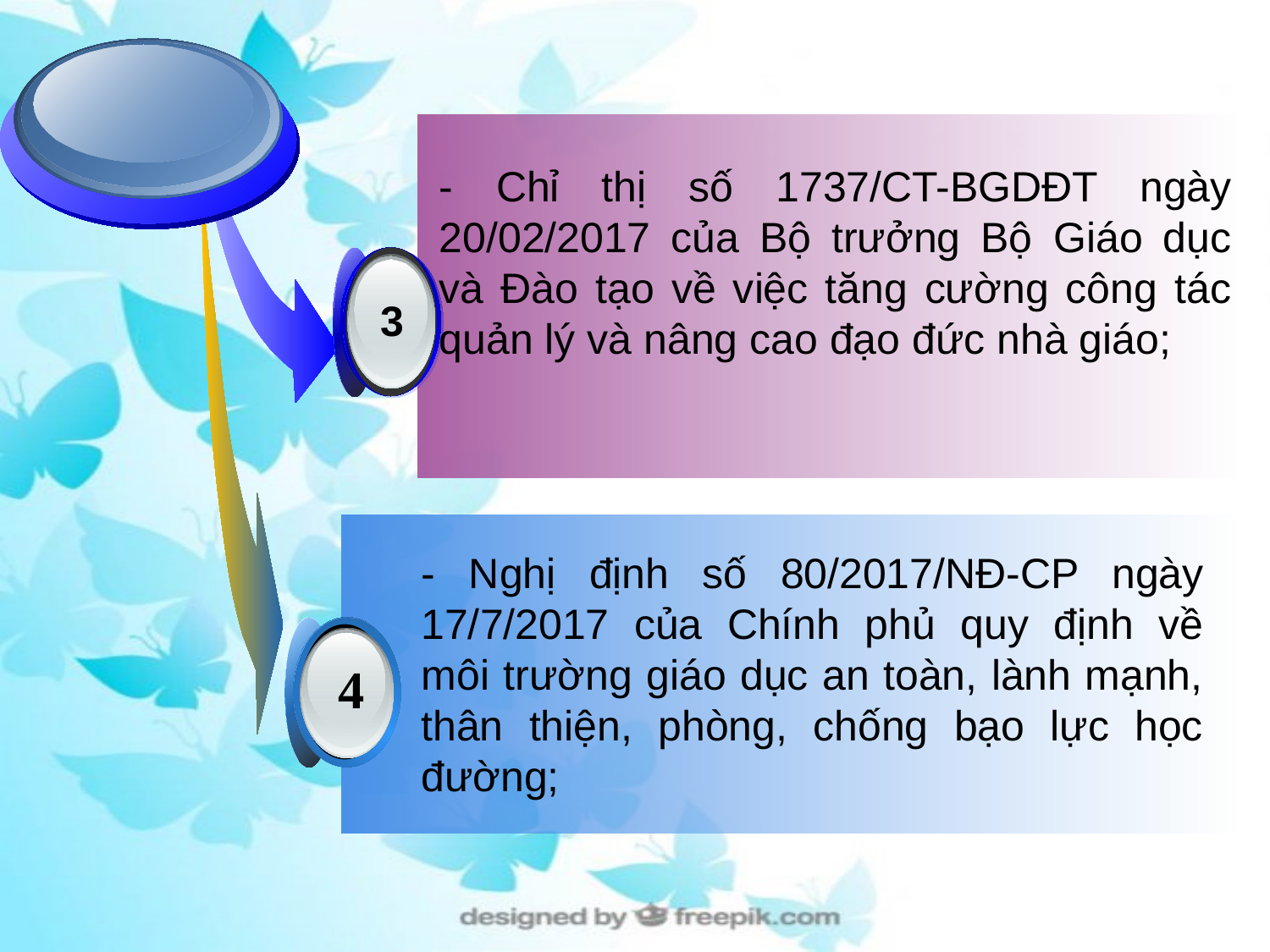

3

- Chỉ thị số 1737/CT-BGDĐT ngày 20/02/2017 của Bộ trưởng Bộ Giáo dục và Đào tạo về việc tăng cường công tác quản lý và nâng cao đạo đức nhà giáo;

4
- Nghị định số 80/2017/NĐ-CP ngày 17/7/2017 của Chính phủ quy định về môi trường giáo dục an toàn, lành mạnh, thân thiện, phòng, chống bạo lực học đường;